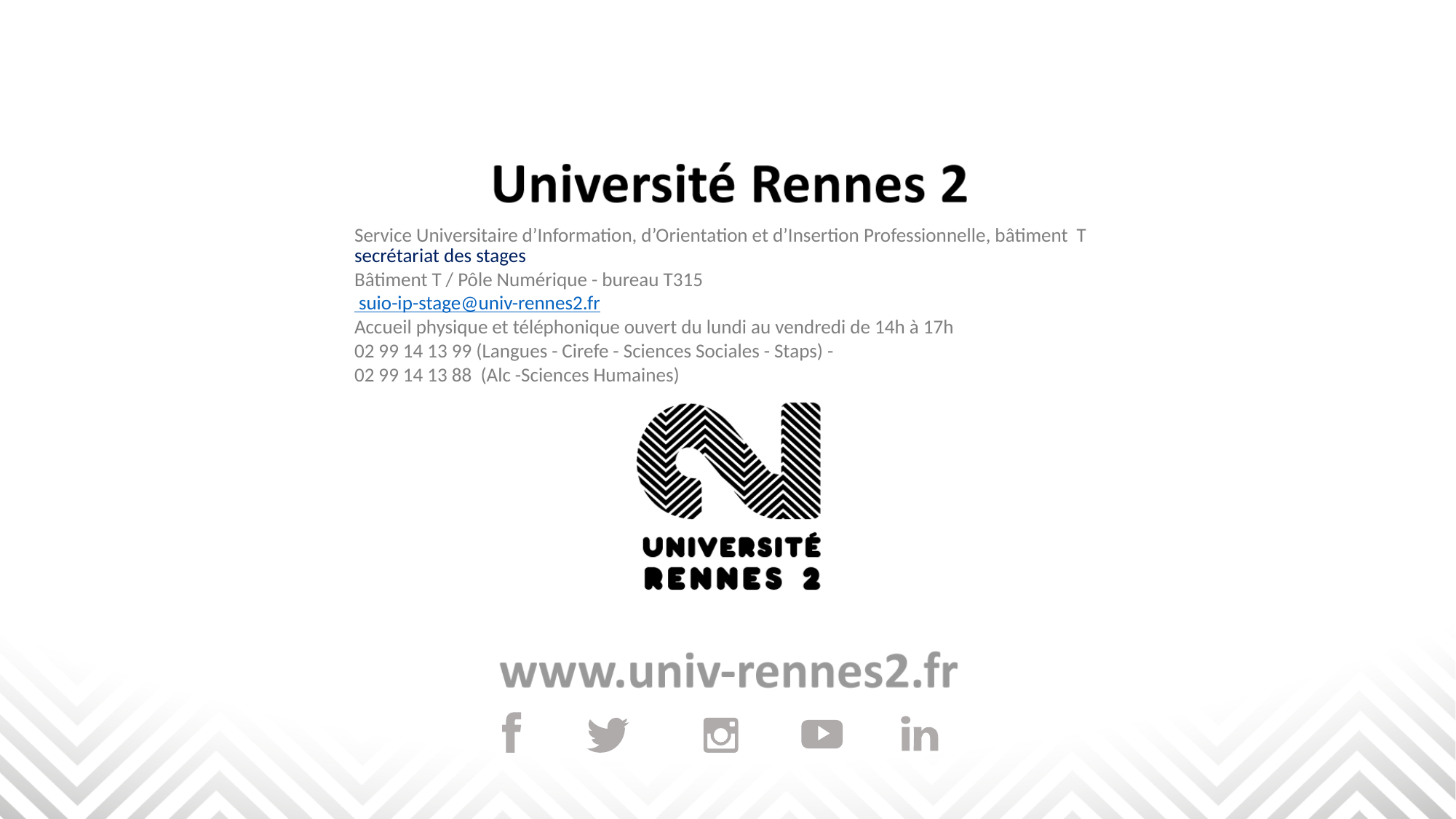

Service Universitaire d’Information, d’Orientation et d’Insertion Professionnelle, bâtiment  T
secrétariat des stages
Bâtiment T / Pôle Numérique - bureau T315
 suio-ip-stage@univ-rennes2.fr
Accueil physique et téléphonique ouvert du lundi au vendredi de 14h à 17h
02 99 14 13 99 (Langues - Cirefe - Sciences Sociales - Staps) -
02 99 14 13 88  (Alc -Sciences Humaines)